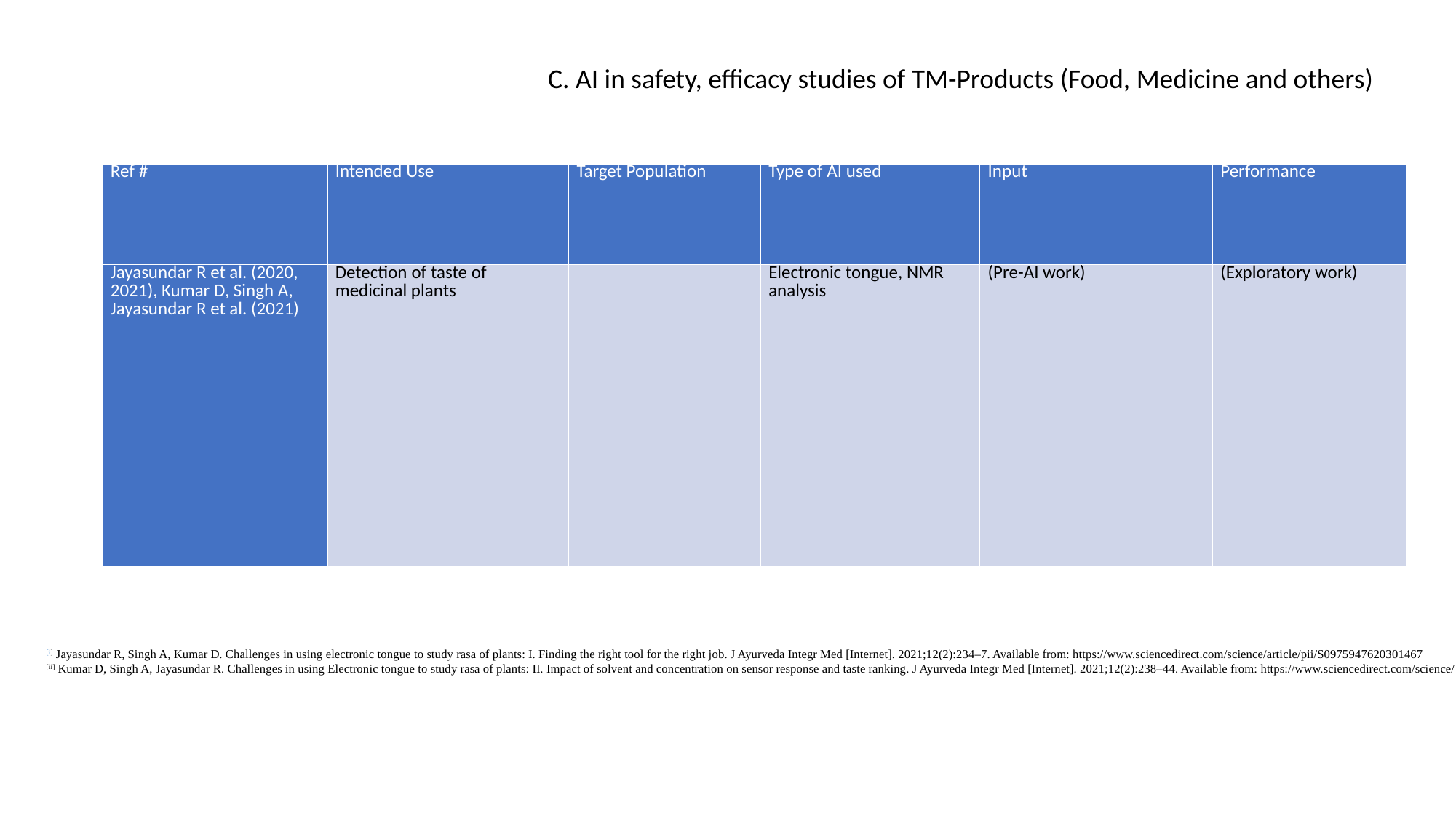

C. AI in safety, efficacy studies of TM-Products (Food, Medicine and others)
| Ref # | Intended Use | Target Population | Type of AI used | Input | Performance |
| --- | --- | --- | --- | --- | --- |
| Jayasundar R et al. (2020, 2021), Kumar D, Singh A, Jayasundar R et al. (2021) | Detection of taste of medicinal plants |  | Electronic tongue, NMR analysis | (Pre-AI work) | (Exploratory work) |

[i] Jayasundar R, Singh A, Kumar D. Challenges in using electronic tongue to study rasa of plants: I. Finding the right tool for the right job. J Ayurveda Integr Med [Internet]. 2021;12(2):234–7. Available from: https://www.sciencedirect.com/science/article/pii/S0975947620301467
[ii] Kumar D, Singh A, Jayasundar R. Challenges in using Electronic tongue to study rasa of plants: II. Impact of solvent and concentration on sensor response and taste ranking. J Ayurveda Integr Med [Internet]. 2021;12(2):238–44. Available from: https://www.sciencedirect.com/science/article/pii/S0975947620301455